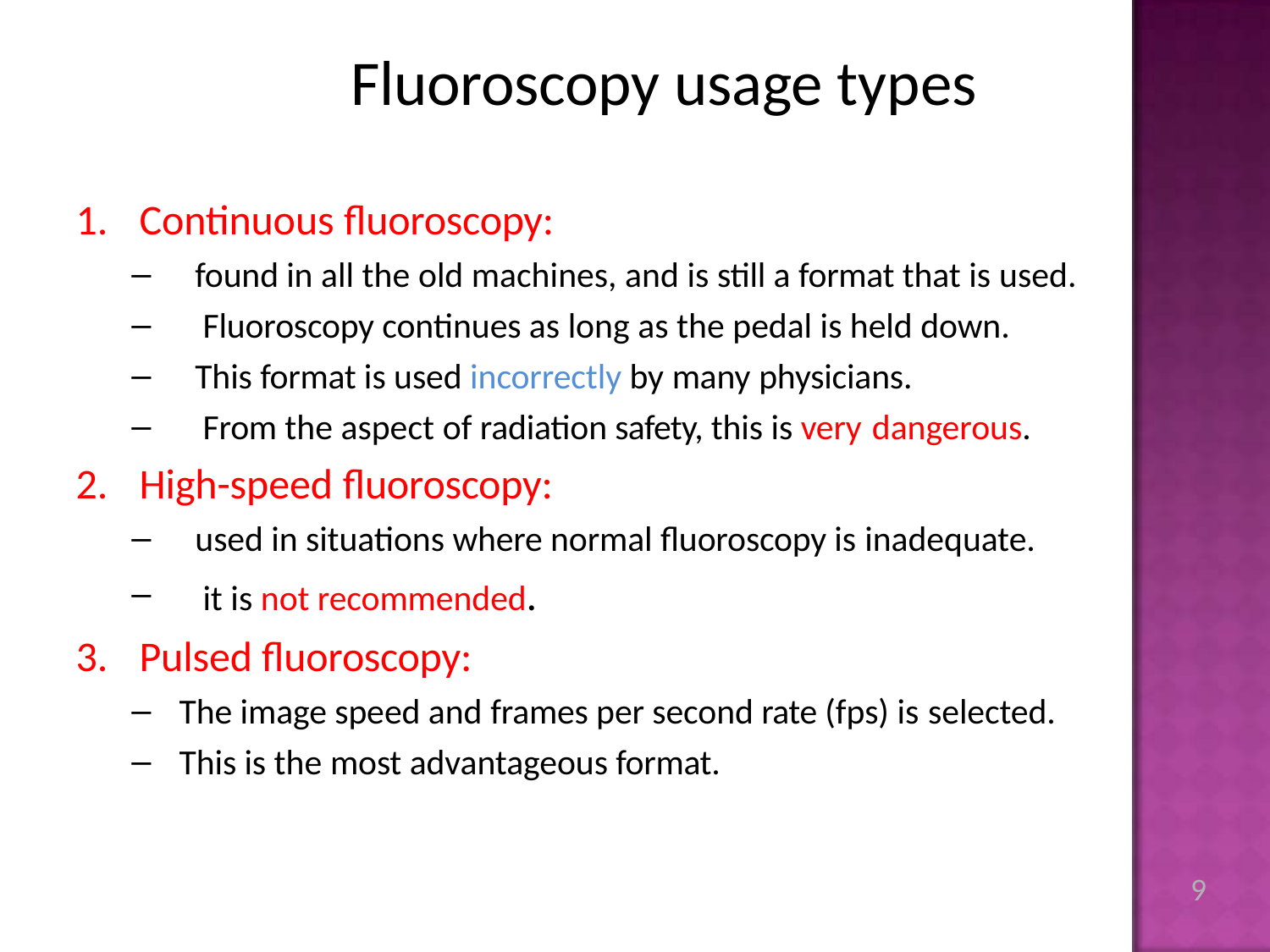

# Fluoroscopy usage types
Continuous fluoroscopy:
found in all the old machines, and is still a format that is used.
Fluoroscopy continues as long as the pedal is held down.
This format is used incorrectly by many physicians.
From the aspect of radiation safety, this is very dangerous.
High-speed fluoroscopy:
used in situations where normal fluoroscopy is inadequate.
it is not recommended.
Pulsed fluoroscopy:
The image speed and frames per second rate (fps) is selected.
This is the most advantageous format.
9